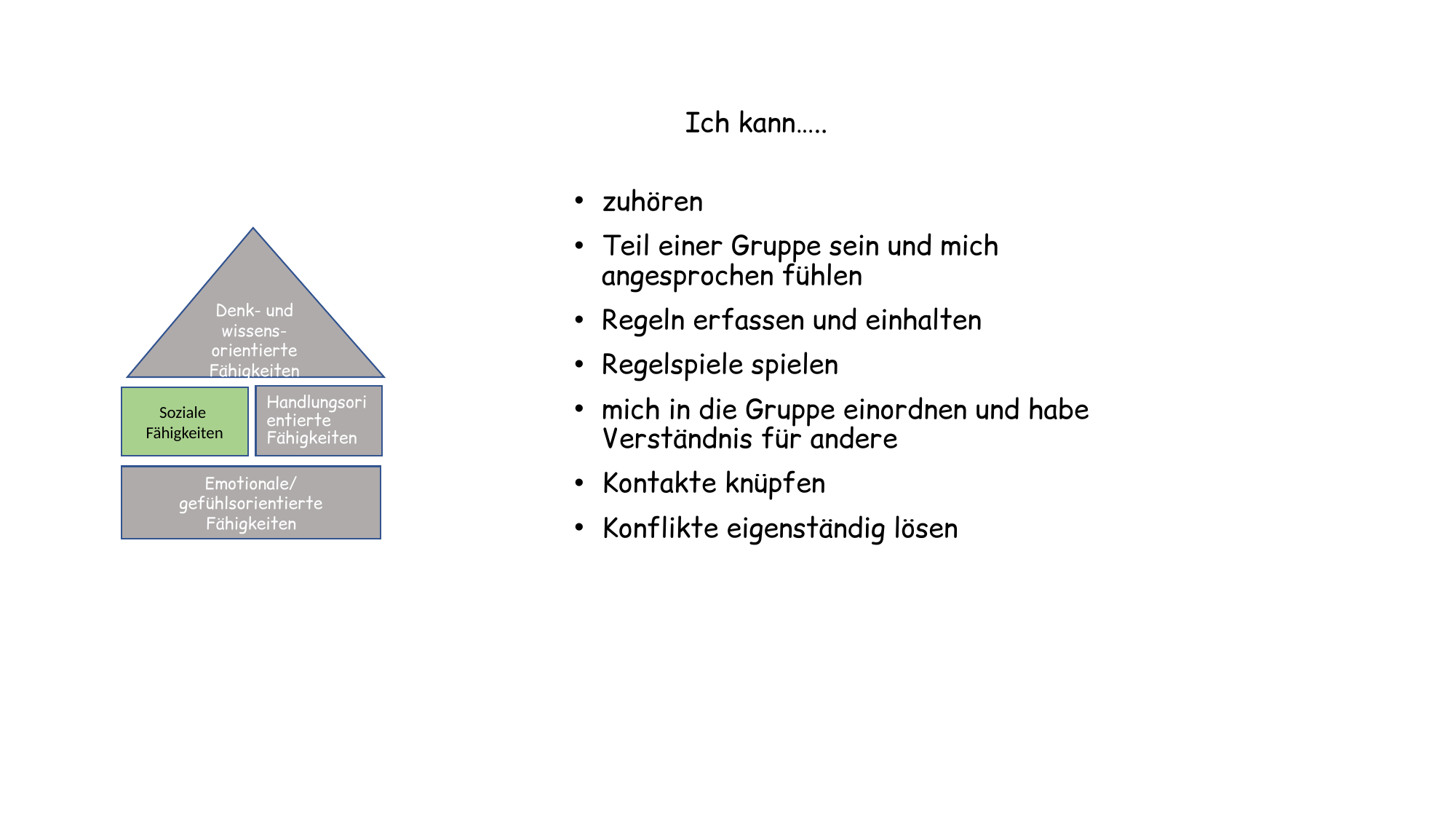

# Ich kann…..
zuhören
Teil einer Gruppe sein und mich angesprochen fühlen
Regeln erfassen und einhalten
Regelspiele spielen
mich in die Gruppe einordnen und habe Verständnis für andere
Kontakte knüpfen
Konflikte eigenständig lösen

Denk- und wissens-orientierte Fähigkeiten
Handlungsorientierte Fähigkeiten
Soziale  Fähigkeiten
Emotionale/ gefühlsorientierte Fähigkeiten